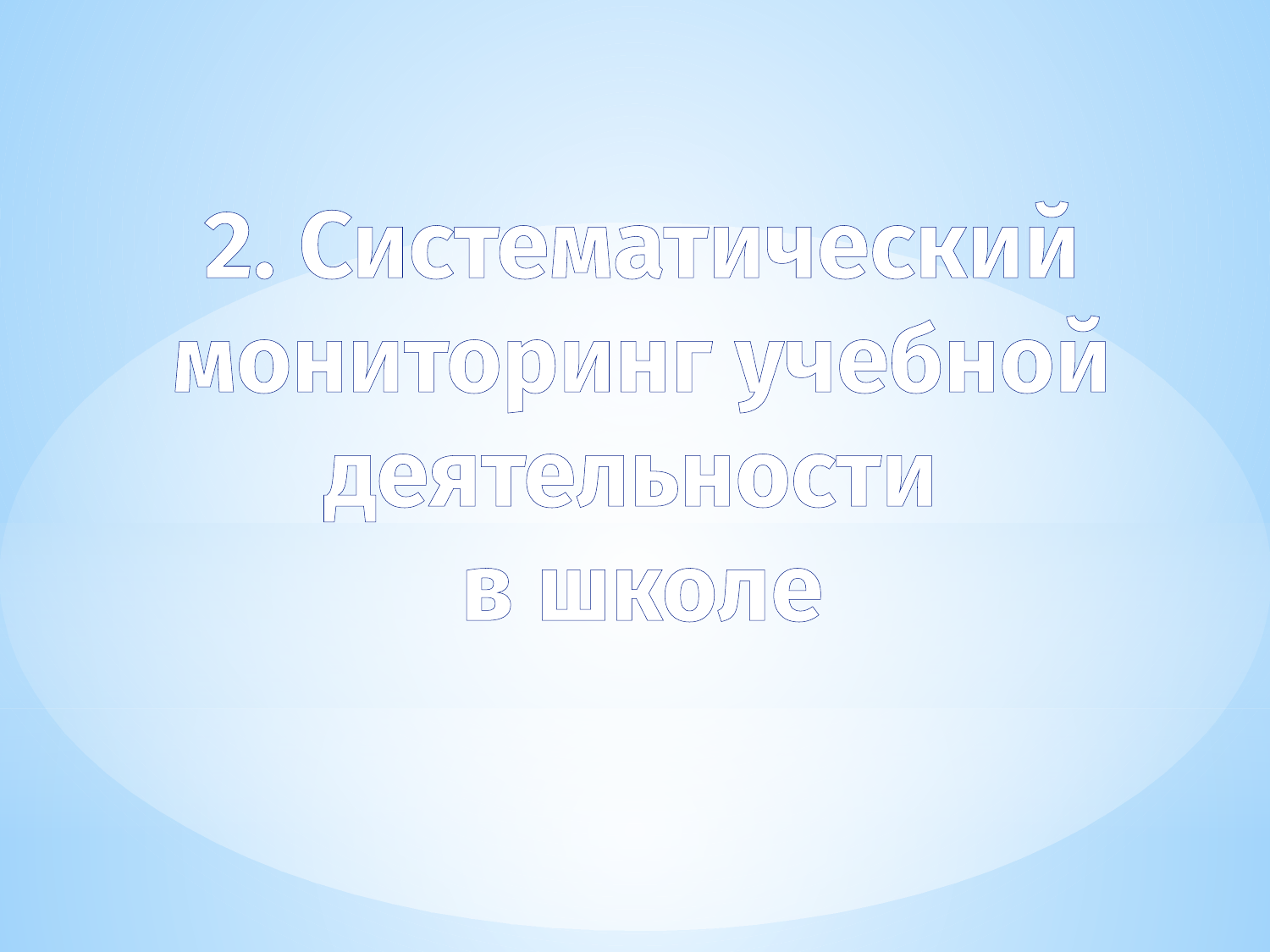

2. Систематический мониторинг учебной деятельности
в школе